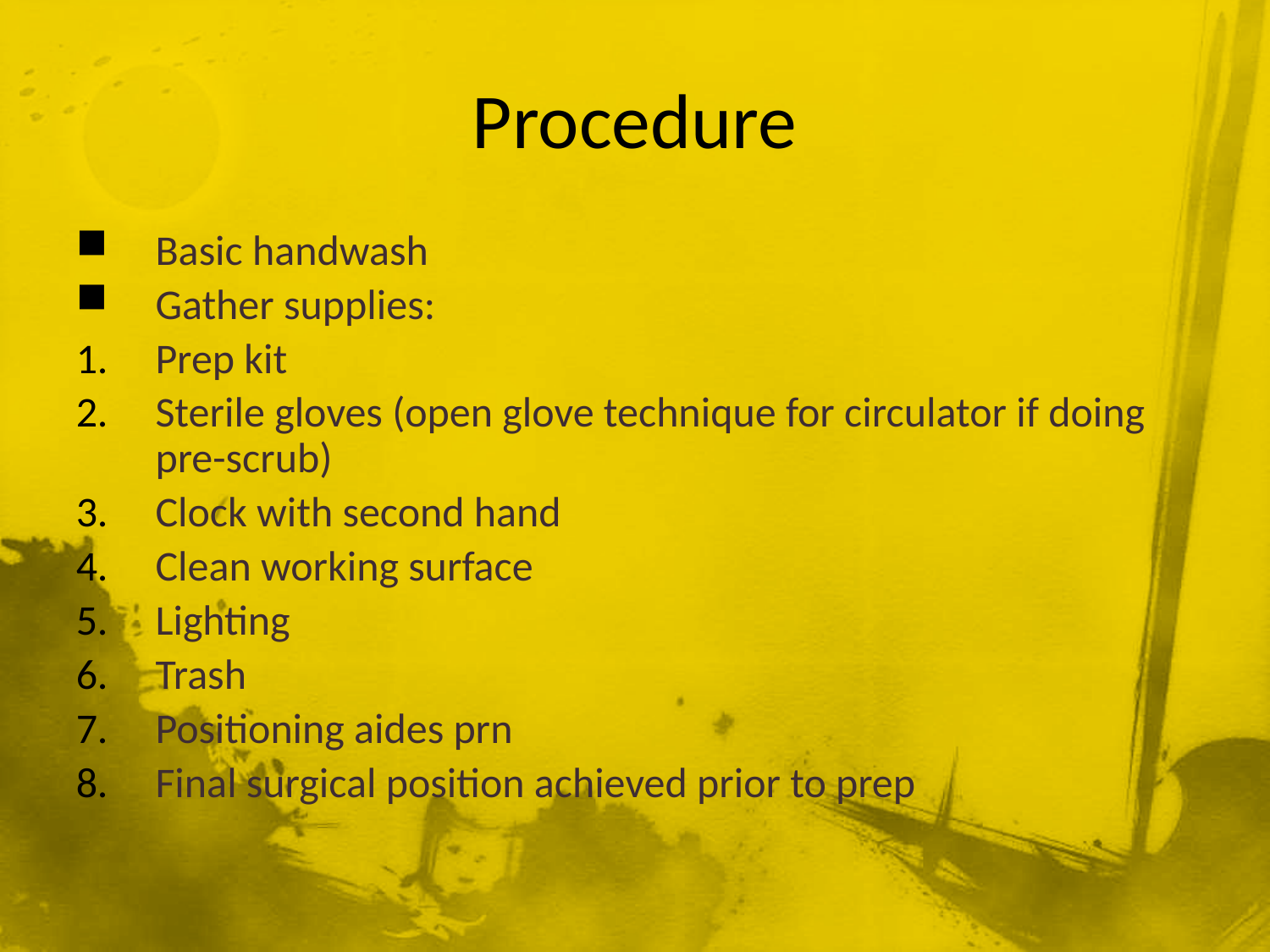

# Procedure
Basic handwash
Gather supplies:
Prep kit
Sterile gloves (open glove technique for circulator if doing pre-scrub)
Clock with second hand
Clean working surface
Lighting
Trash
Positioning aides prn
Final surgical position achieved prior to prep